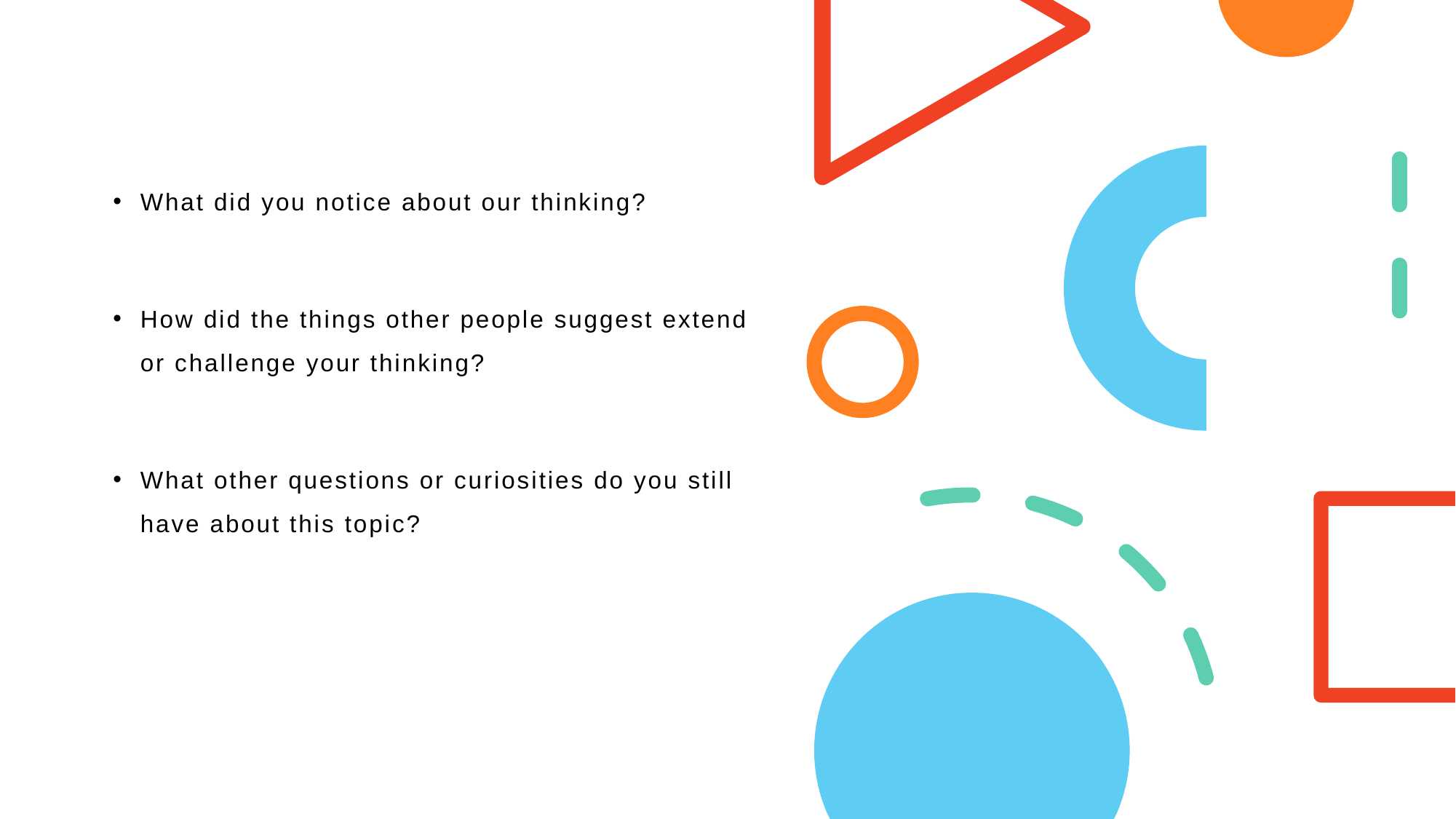

What did you notice about our thinking?

How did the things other people suggest extend or challenge your thinking?

What other questions or curiosities do you still have about this topic?